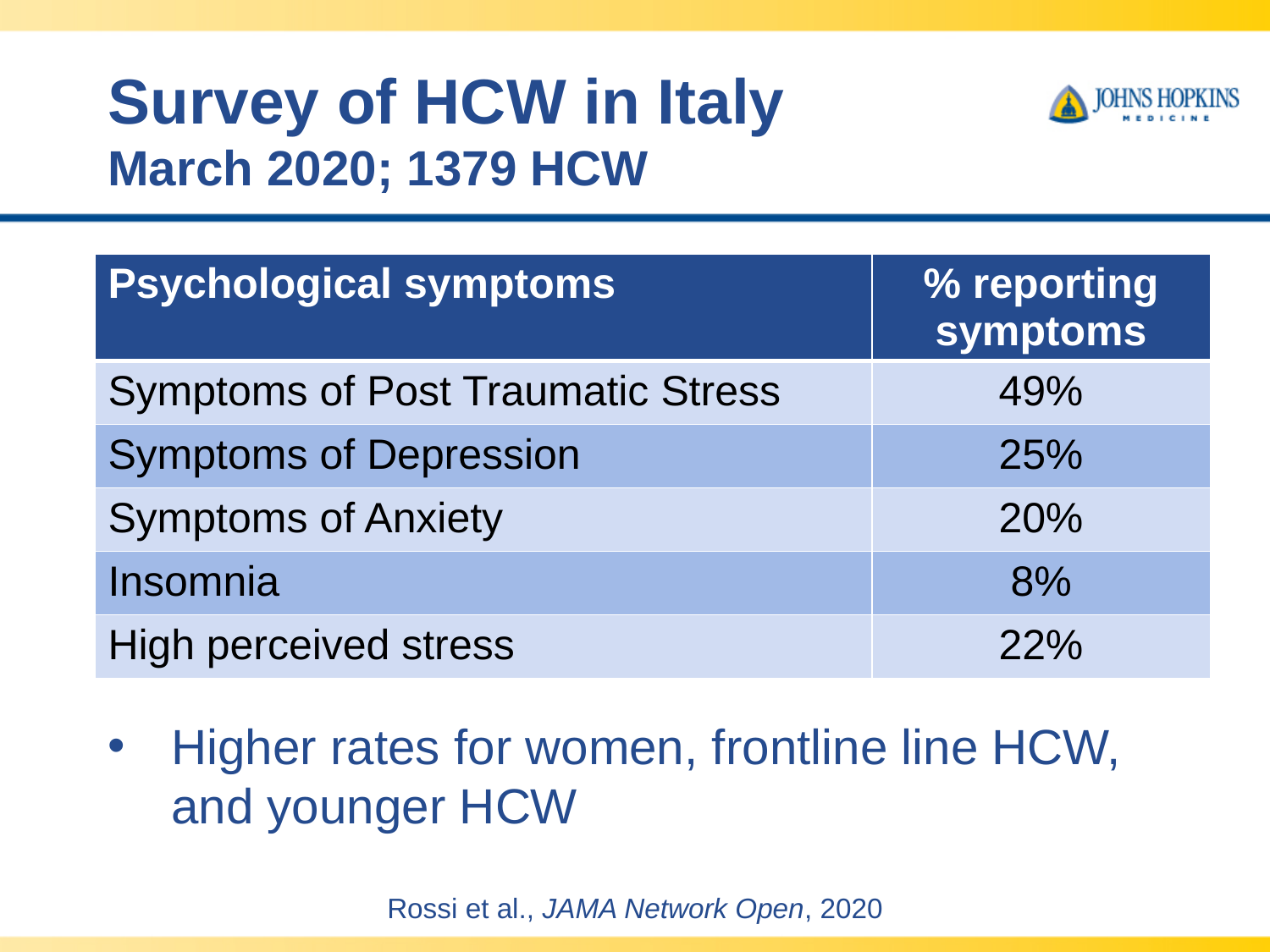

# Survey of HCW in Italy March 2020; 1379 HCW
| Psychological symptoms | % reporting symptoms |
| --- | --- |
| Symptoms of Post Traumatic Stress | 49% |
| Symptoms of Depression | 25% |
| Symptoms of Anxiety | 20% |
| Insomnia | 8% |
| High perceived stress | 22% |
Higher rates for women, frontline line HCW, and younger HCW

Rossi et al., JAMA Network Open, 2020